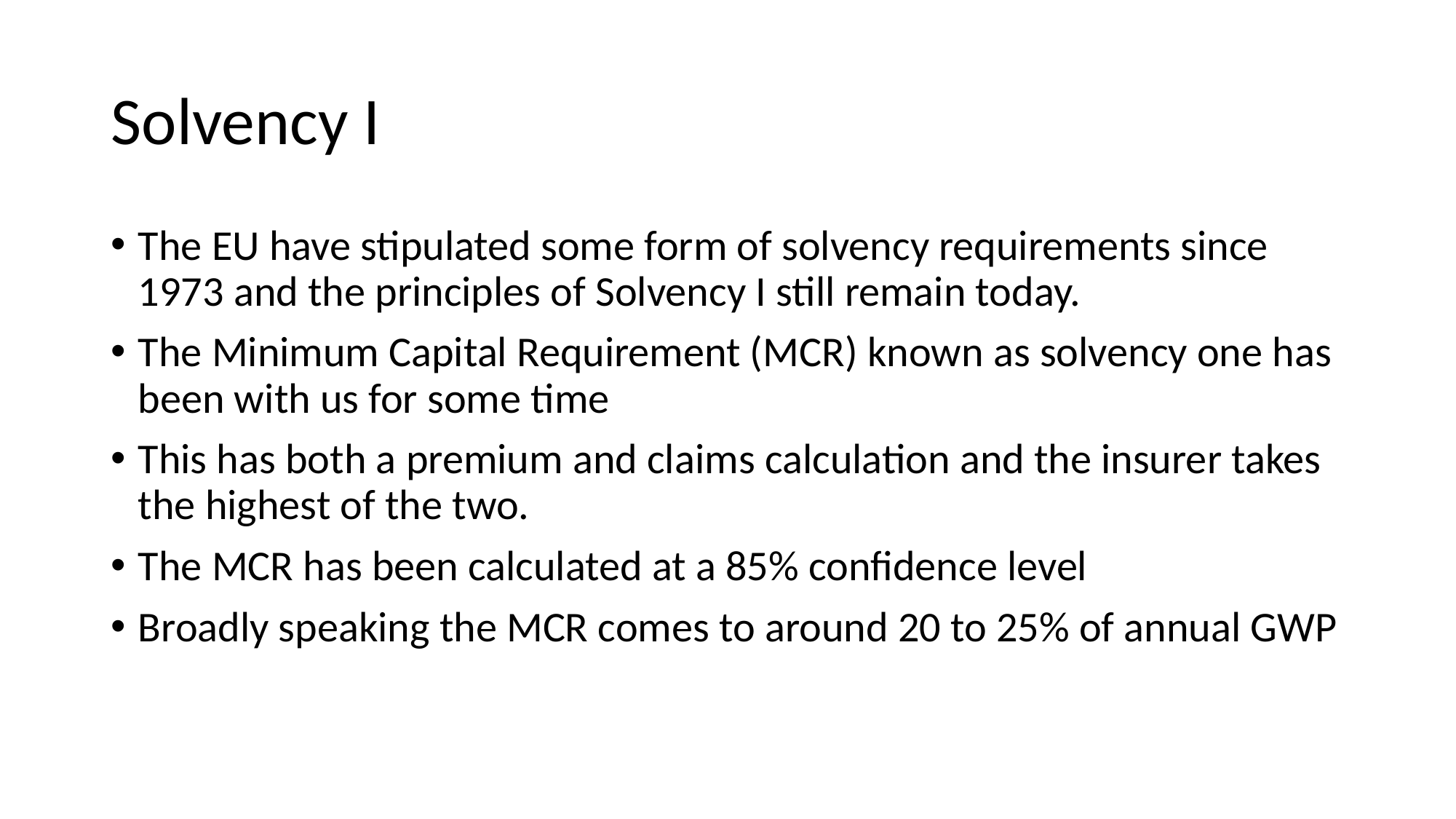

# Solvency I
The EU have stipulated some form of solvency requirements since 1973 and the principles of Solvency I still remain today.
The Minimum Capital Requirement (MCR) known as solvency one has been with us for some time
This has both a premium and claims calculation and the insurer takes the highest of the two.
The MCR has been calculated at a 85% confidence level
Broadly speaking the MCR comes to around 20 to 25% of annual GWP